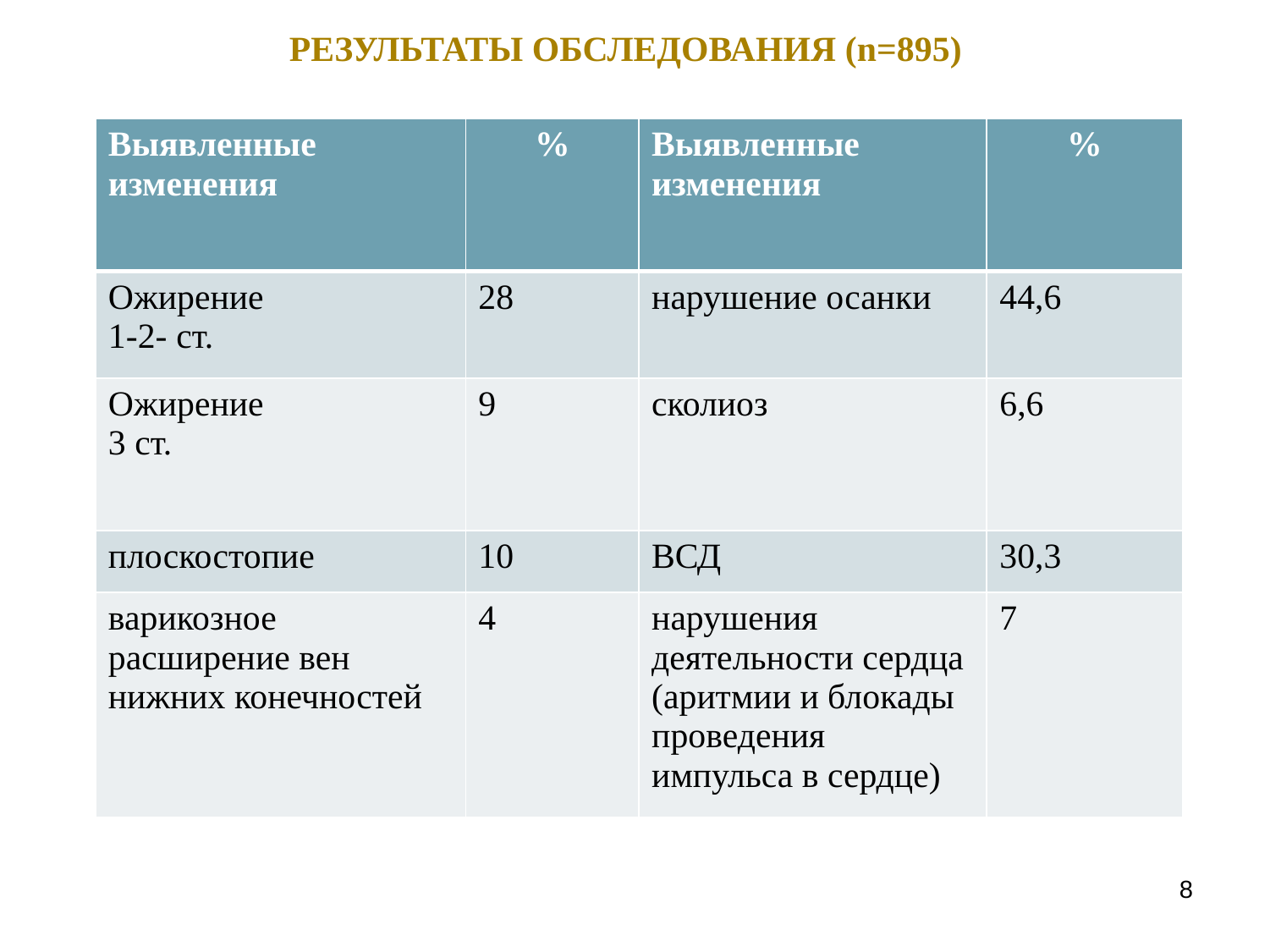

РЕЗУЛЬТАТЫ ОБСЛЕДОВАНИЯ (n=895)
| Выявленные изменения | % | Выявленные изменения | % |
| --- | --- | --- | --- |
| Ожирение 1-2- ст. | 28 | нарушение осанки | 44,6 |
| Ожирение 3 ст. | 9 | сколиоз | 6,6 |
| плоскостопие | 10 | ВСД | 30,3 |
| варикозное расширение вен нижних конечностей | 4 | нарушения деятельности сердца (аритмии и блокады проведения импульса в сердце) | 7 |
8